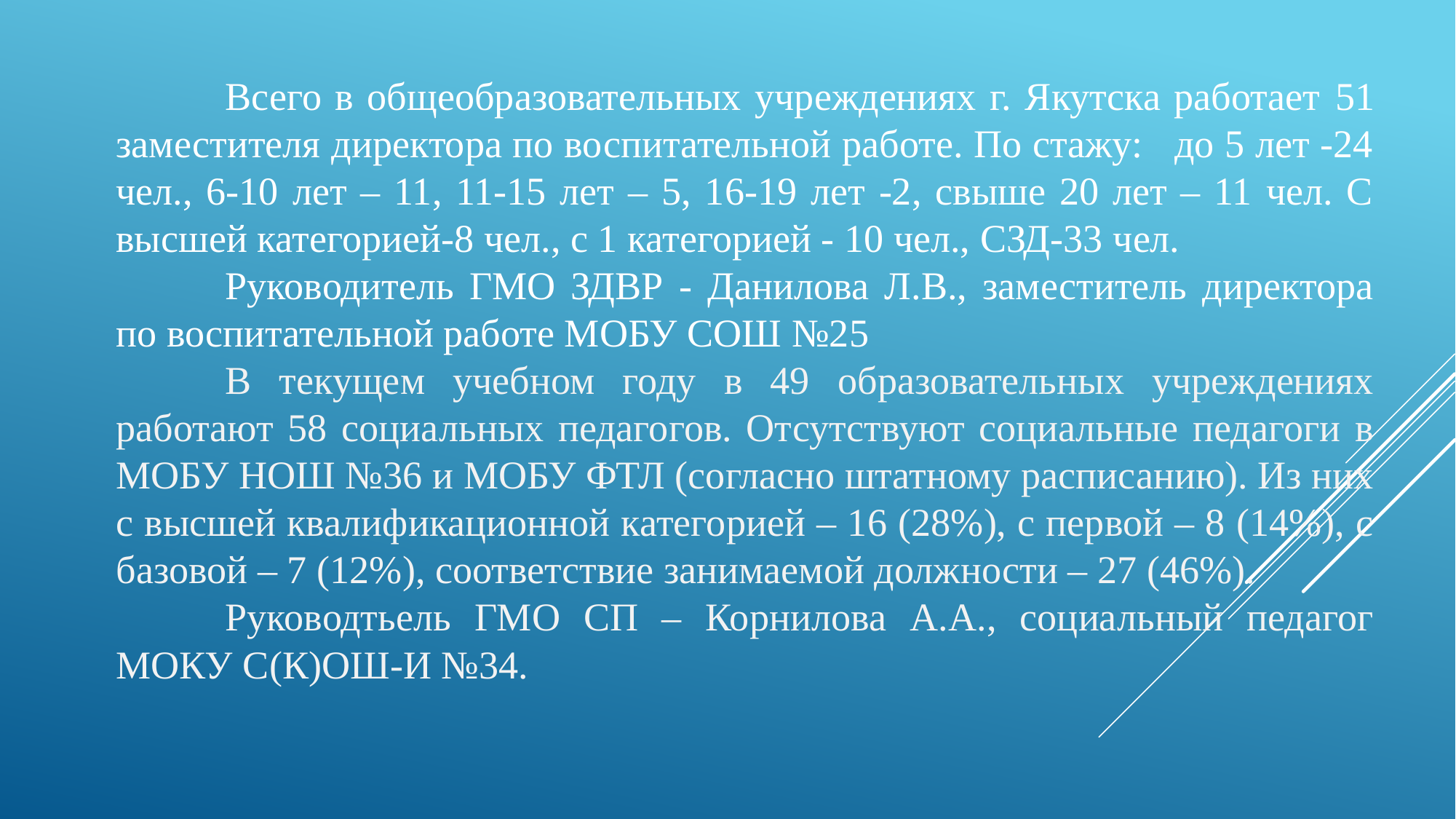

#
	Всего в общеобразовательных учреждениях г. Якутска работает 51 заместителя директора по воспитательной работе. По стажу:   до 5 лет -24 чел., 6-10 лет – 11, 11-15 лет – 5, 16-19 лет -2, свыше 20 лет – 11 чел. С высшей категорией-8 чел., с 1 категорией - 10 чел., СЗД-33 чел.
	Руководитель ГМО ЗДВР - Данилова Л.В., заместитель директора по воспитательной работе МОБУ СОШ №25
	В текущем учебном году в 49 образовательных учреждениях работают 58 социальных педагогов. Отсутствуют социальные педагоги в МОБУ НОШ №36 и МОБУ ФТЛ (согласно штатному расписанию). Из них с высшей квалификационной категорией – 16 (28%), с первой – 8 (14%), с базовой – 7 (12%), соответствие занимаемой должности – 27 (46%).
	Руководтьель ГМО СП – Корнилова А.А., социальный педагог МОКУ С(К)ОШ-И №34.